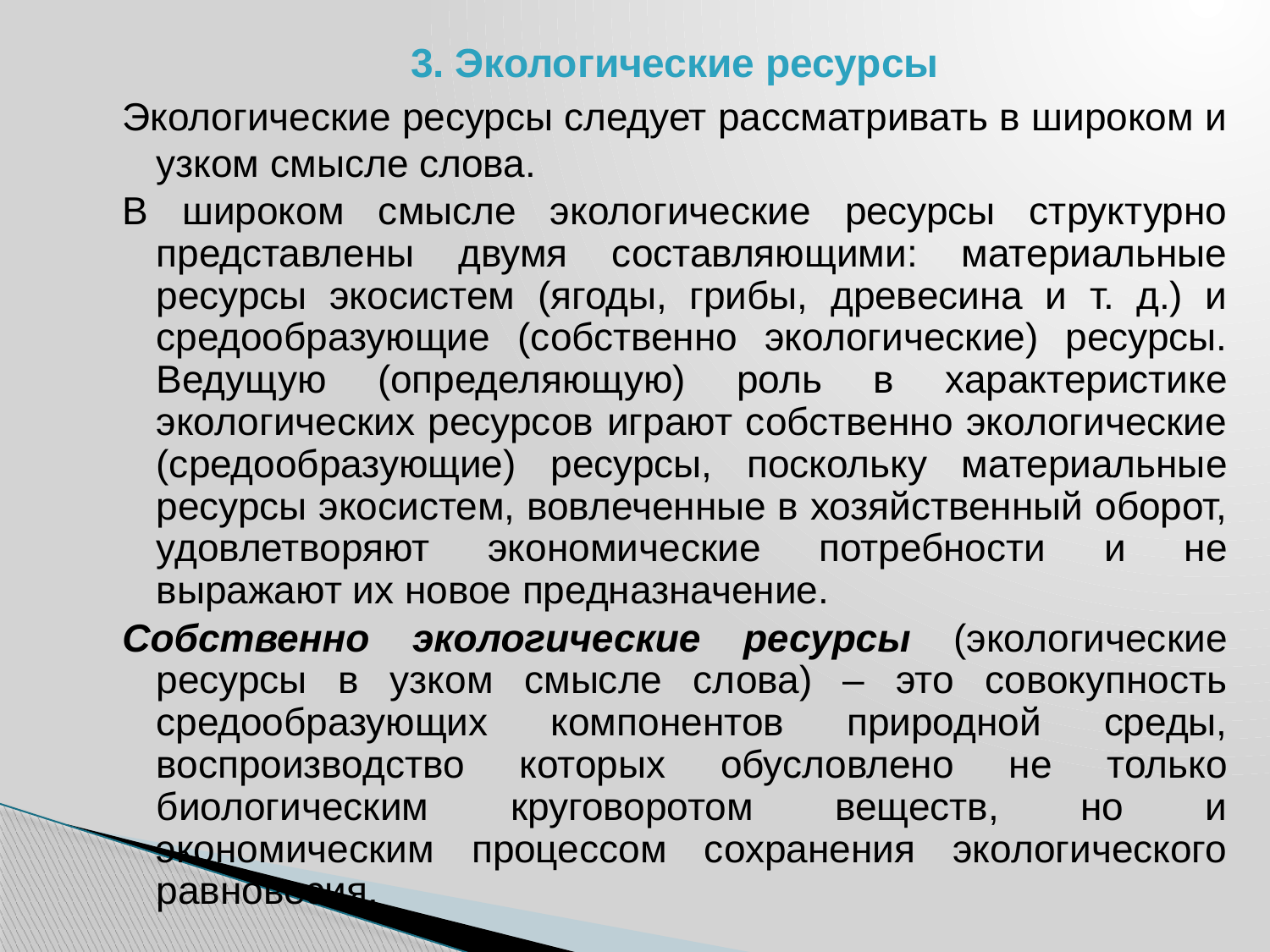

3. Экологические ресурсы
Экологические ресурсы следует рассматривать в широком и узком смысле слова.
В широком смысле экологические ресурсы структурно представлены двумя составляющими: материальные ресурсы экосистем (ягоды, грибы, древесина и т. д.) и средообразующие (собственно экологические) ресурсы. Ведущую (определяющую) роль в характеристике экологических ресурсов играют собственно экологические (средообразующие) ресурсы, поскольку материальные ресурсы экосистем, вовлеченные в хозяйственный оборот, удовлетворяют экономические потребности и не выражают их новое предназначение.
Собственно экологические ресурсы (экологические ресурсы в узком смысле слова) – это совокупность средообразующих компонентов природной среды, воспроизводство которых обусловлено не только биологическим круговоротом веществ, но и экономическим процессом сохранения экологического равновесия.